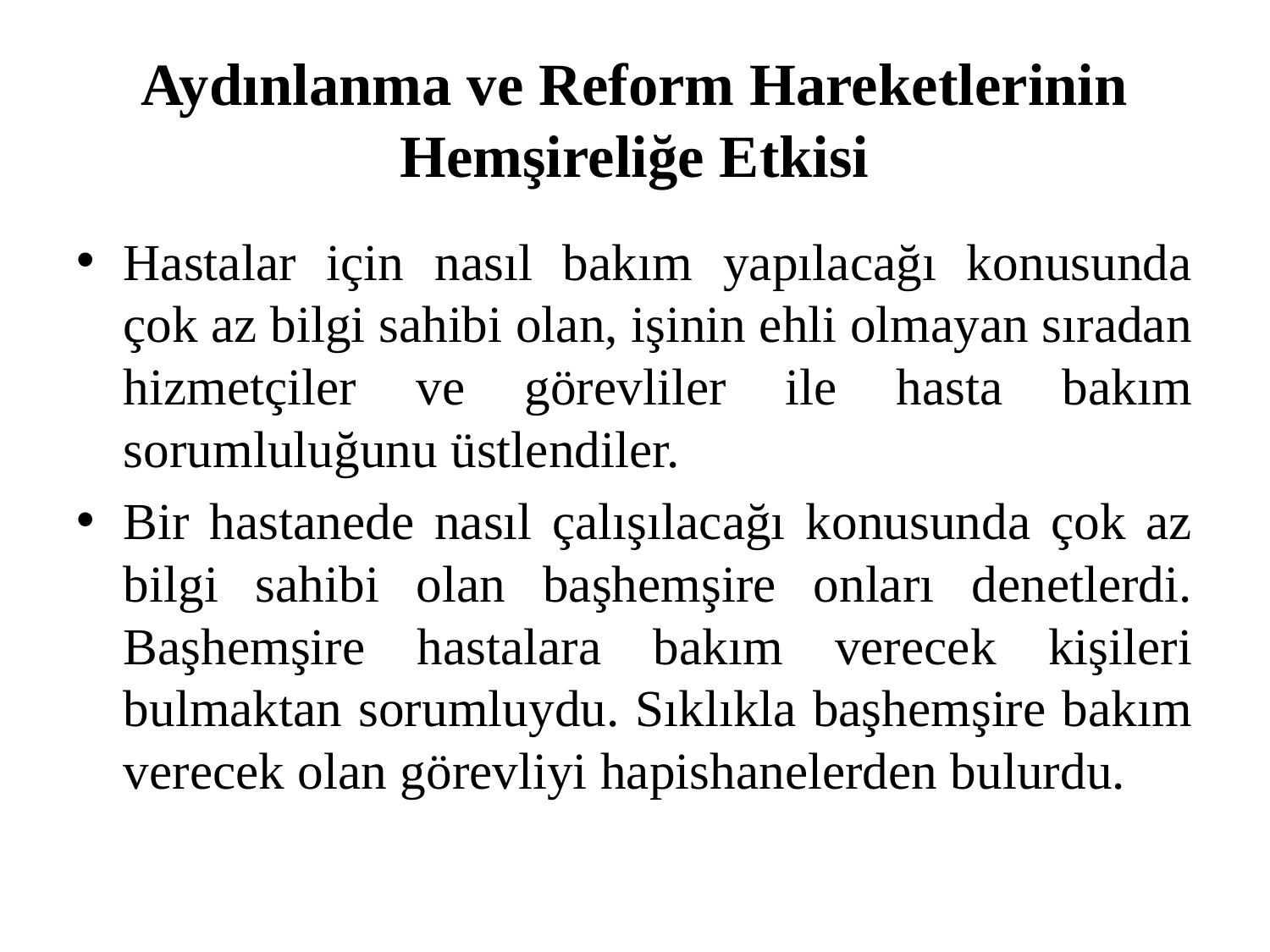

# Aydınlanma ve Reform Hareketlerinin Hemşireliğe Etkisi
Hastalar için nasıl bakım yapılacağı konusunda çok az bilgi sahibi olan, işinin ehli olmayan sıradan hizmetçiler ve görevliler ile hasta bakım sorumluluğunu üstlendiler.
Bir hastanede nasıl çalışılacağı konusunda çok az bilgi sahibi olan başhemşire onları denetlerdi. Başhemşire hastalara bakım verecek kişileri bulmaktan sorumluydu. Sıklıkla başhemşire bakım verecek olan görevliyi hapishanelerden bulurdu.